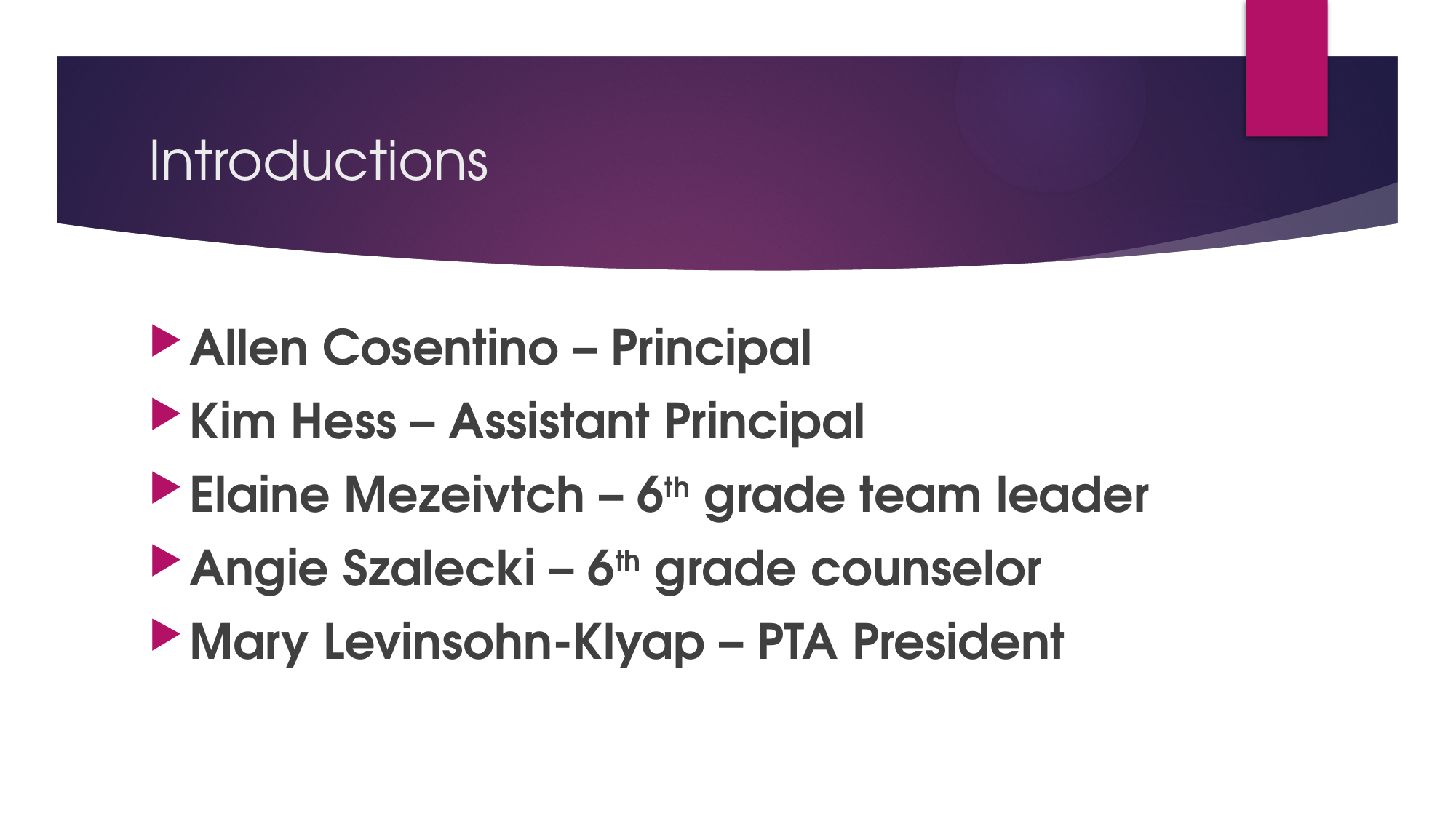

# Introductions
Allen Cosentino – Principal
Kim Hess – Assistant Principal
Elaine Mezeivtch – 6th grade team leader
Angie Szalecki – 6th grade counselor
Mary Levinsohn-Klyap – PTA President